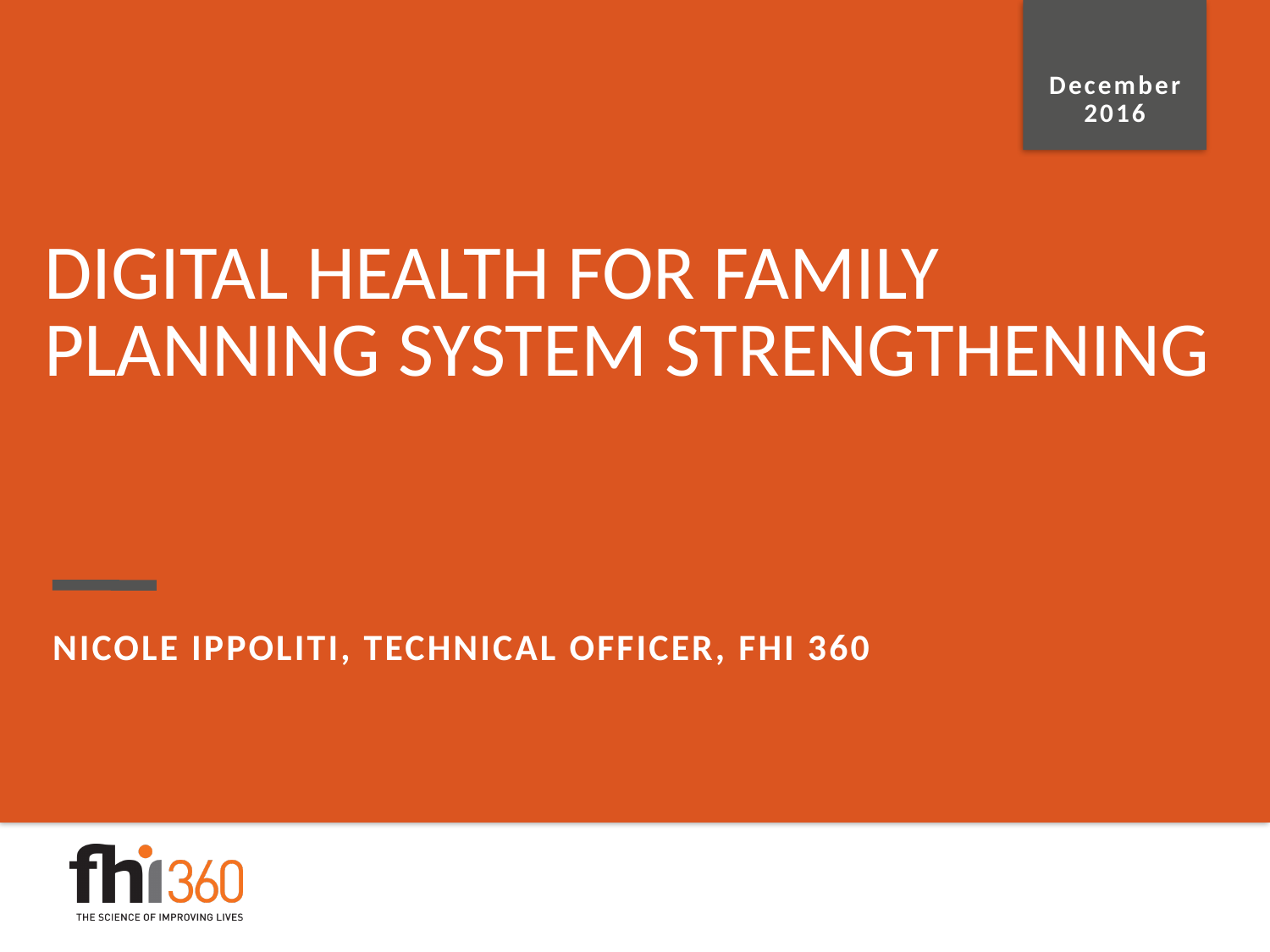

December
2016
DIGITAL HEALTH FOR FAMILY PLANNING SYSTEM STRENGTHENING

NICOLE IPPOLITI, TECHNICAL OFFICER, FHI 360